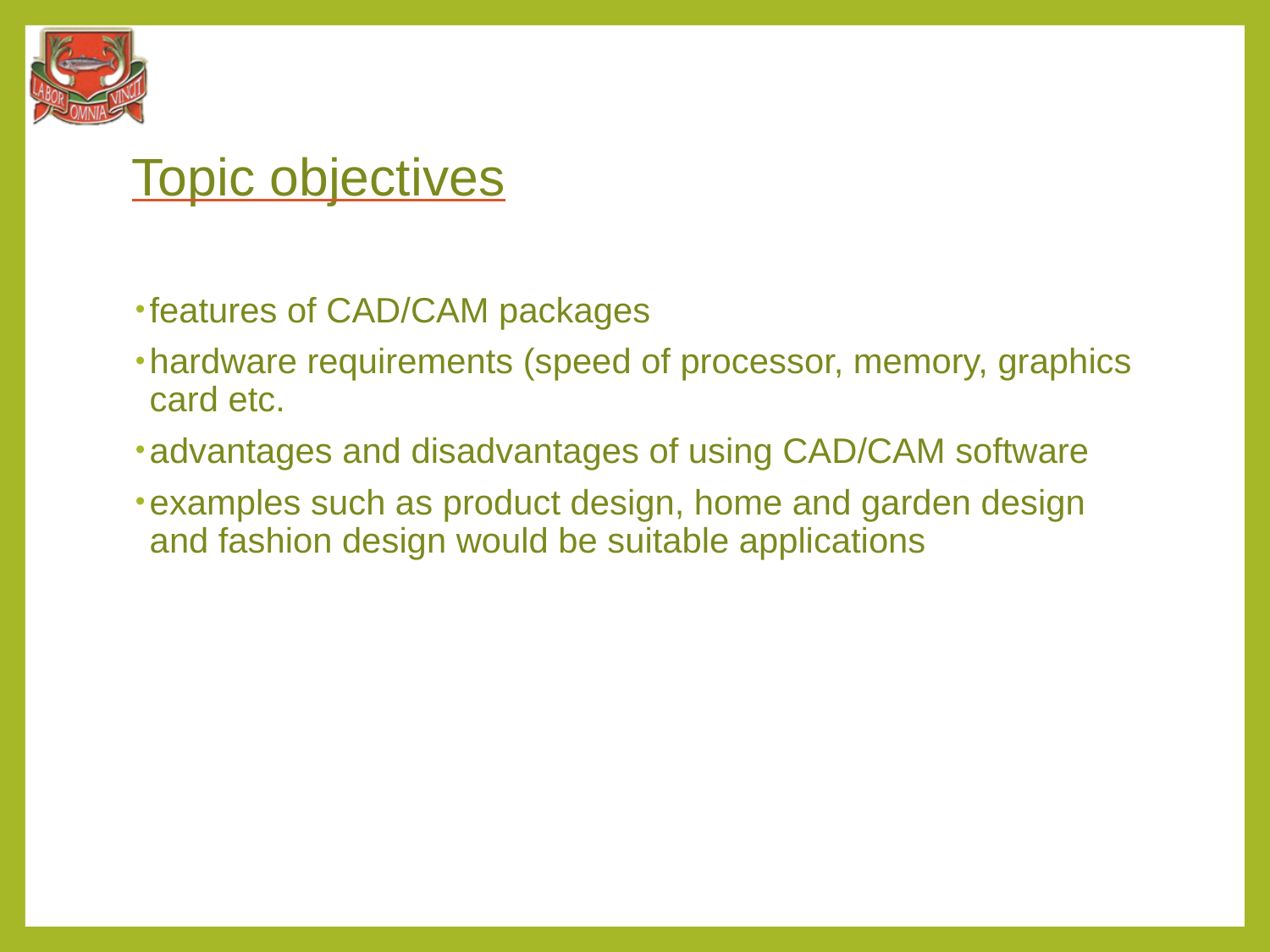

# Topic objectives
features of CAD/CAM packages
hardware requirements (speed of processor, memory, graphics card etc.
advantages and disadvantages of using CAD/CAM software
examples such as product design, home and garden design and fashion design would be suitable applications